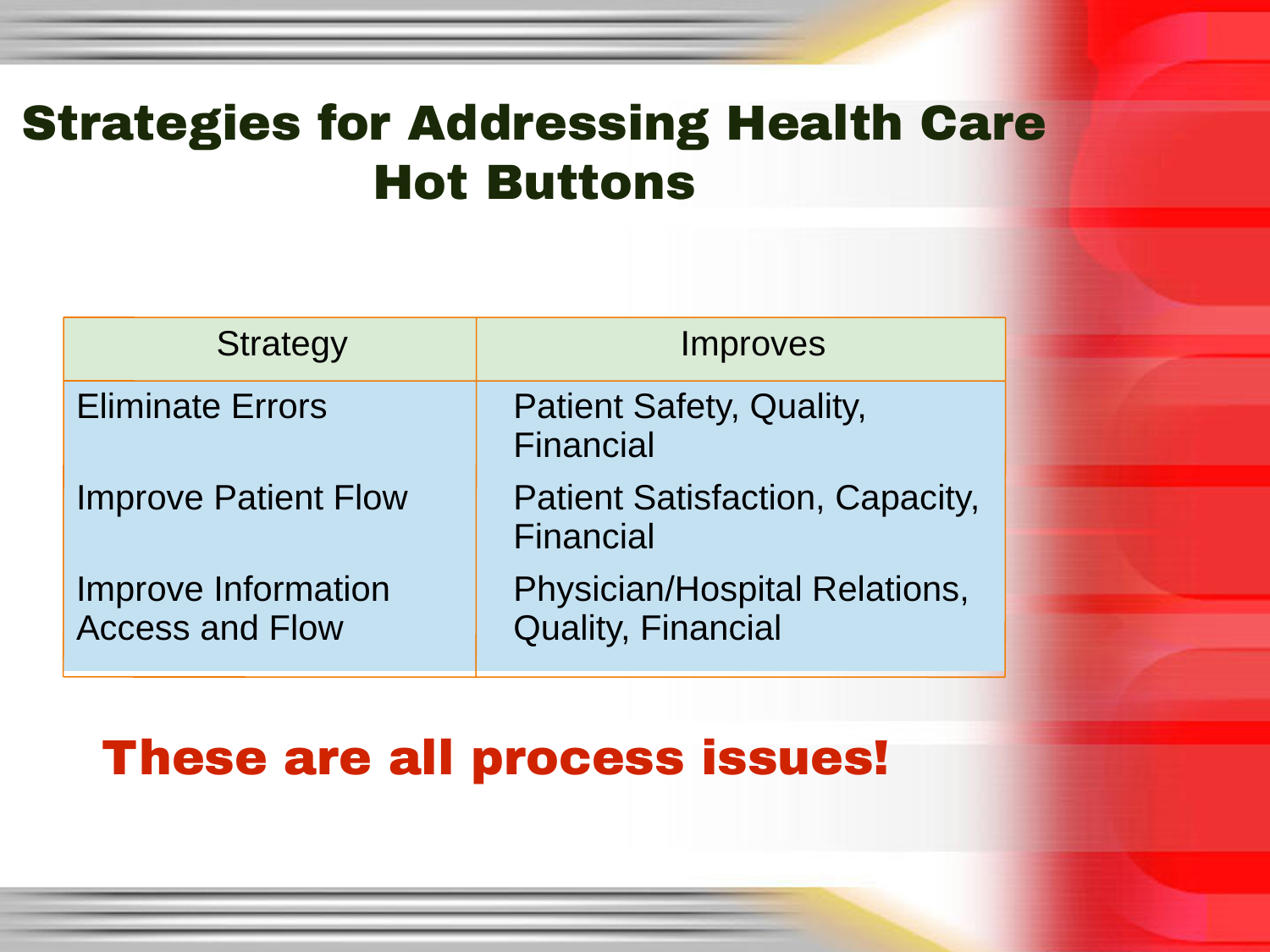

# Strategies for Addressing Health Care Hot Buttons
| Strategy | Improves |
| --- | --- |
| Eliminate Errors | Patient Safety, Quality, Financial |
| Improve Patient Flow | Patient Satisfaction, Capacity, Financial |
| Improve Information Access and Flow | Physician/Hospital Relations, Quality, Financial |
These are all process issues!